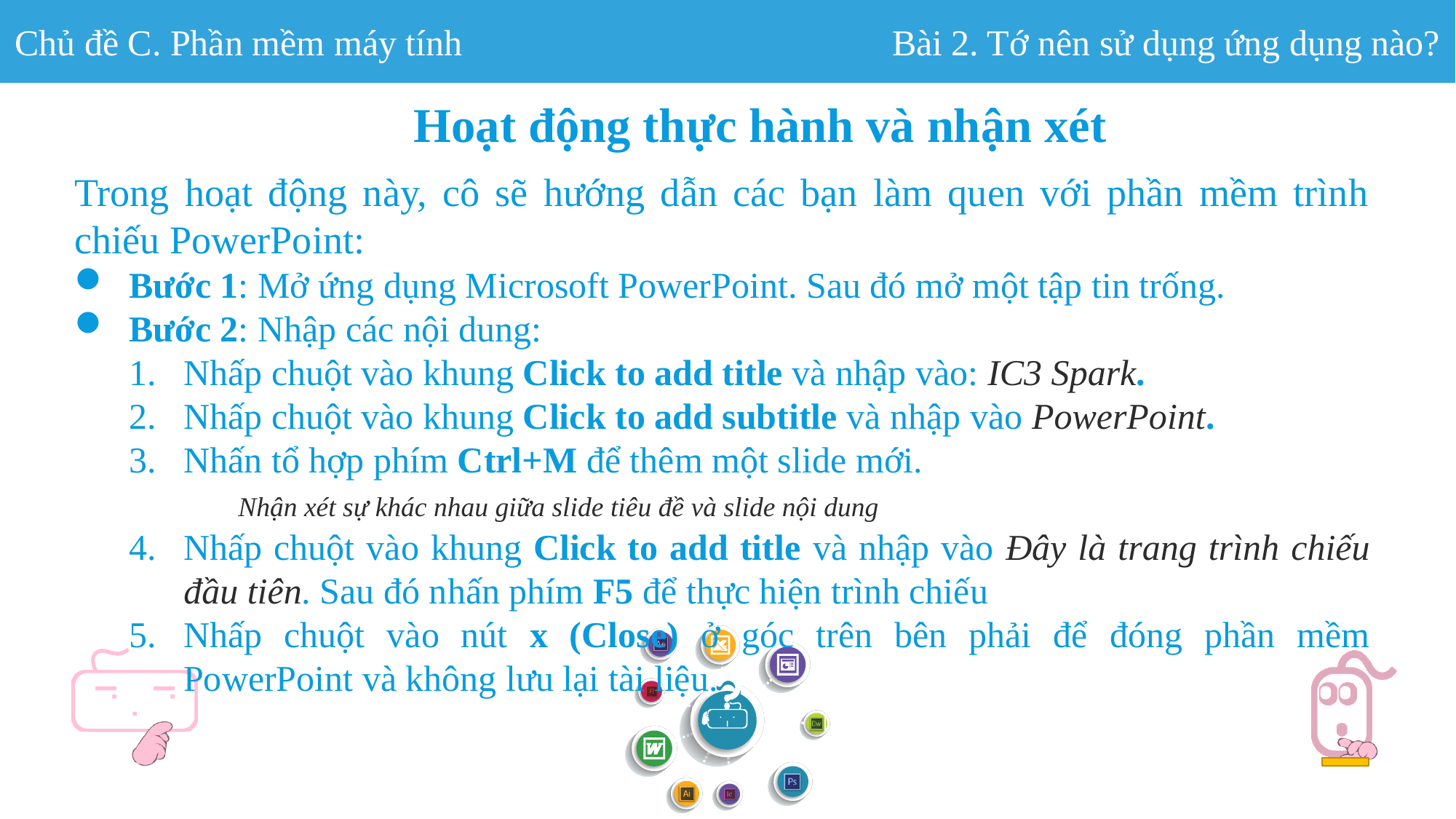

Chủ đề C. Phần mềm máy tính
Bài 2. Tớ nên sử dụng ứng dụng nào?
Hoạt động thực hành và nhận xét
Trong hoạt động này, cô sẽ hướng dẫn các bạn làm quen với phần mềm trình chiếu PowerPoint:
Bước 1: Mở ứng dụng Microsoft PowerPoint. Sau đó mở một tập tin trống.
Bước 2: Nhập các nội dung:
Nhấp chuột vào khung Click to add title và nhập vào: IC3 Spark.
Nhấp chuột vào khung Click to add subtitle và nhập vào PowerPoint.
Nhấn tổ hợp phím Ctrl+M để thêm một slide mới.
	Nhận xét sự khác nhau giữa slide tiêu đề và slide nội dung
Nhấp chuột vào khung Click to add title và nhập vào Đây là trang trình chiếu đầu tiên. Sau đó nhấn phím F5 để thực hiện trình chiếu
Nhấp chuột vào nút x (Close) ở góc trên bên phải để đóng phần mềm PowerPoint và không lưu lại tài liệu.